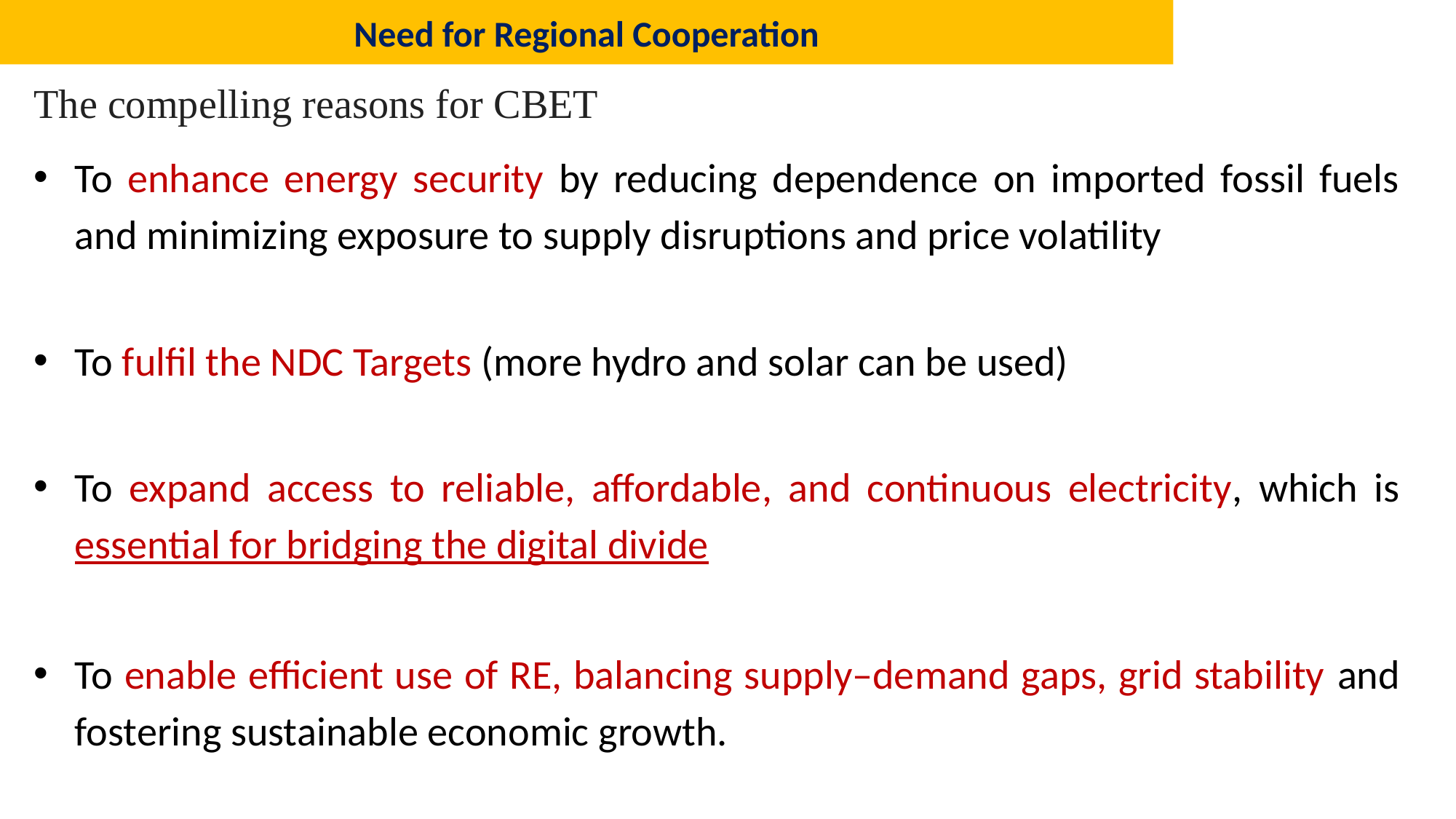

Need for Regional Cooperation
The compelling reasons for CBET
To enhance energy security by reducing dependence on imported fossil fuels and minimizing exposure to supply disruptions and price volatility

To fulfil the NDC Targets (more hydro and solar can be used)

To expand access to reliable, affordable, and continuous electricity, which is essential for bridging the digital divide

To enable efficient use of RE, balancing supply–demand gaps, grid stability and fostering sustainable economic growth.